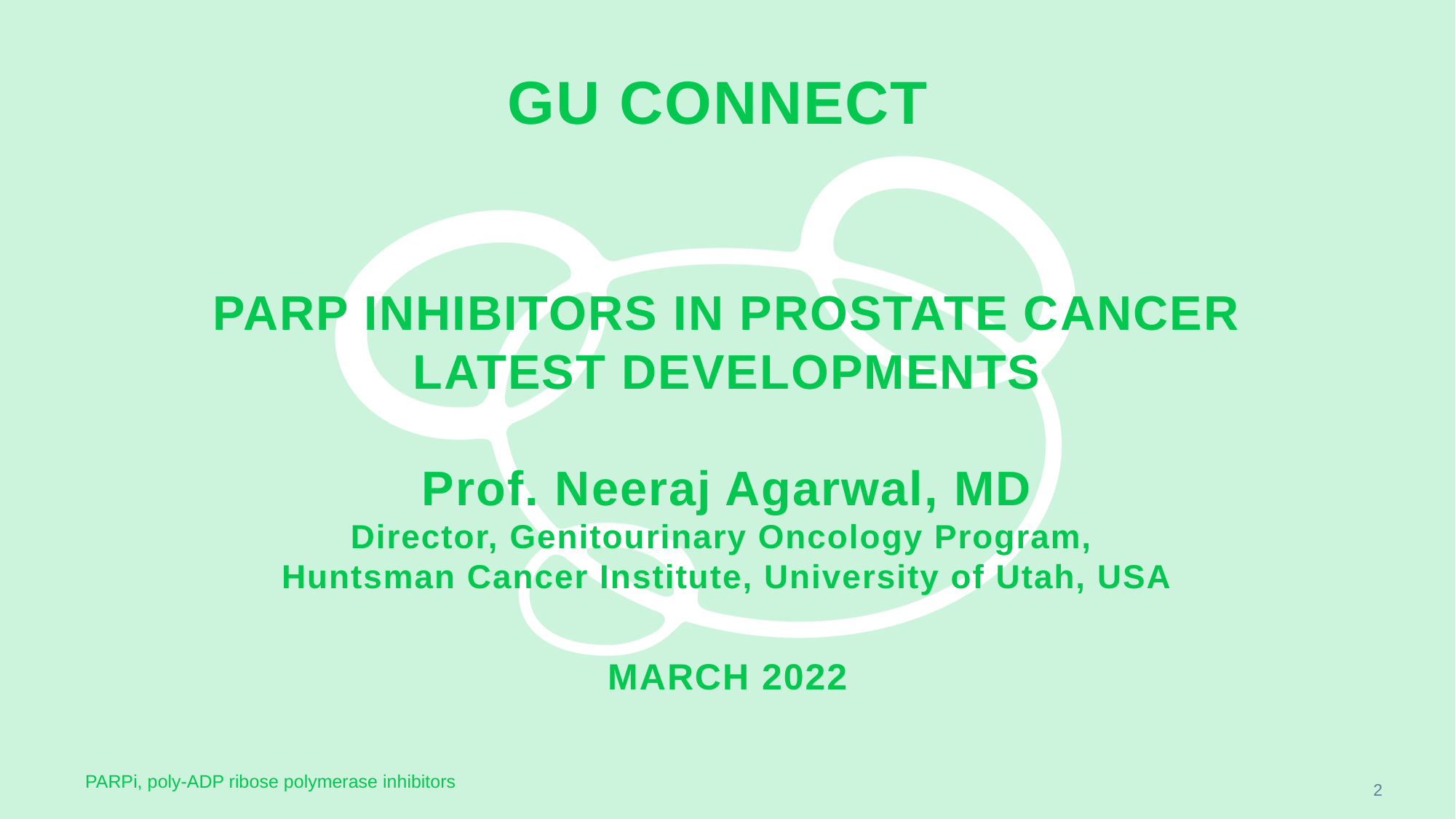

# GU CONNECT PARP inhibitors in Prostate Cancer Latest developments Prof. Neeraj Agarwal, MD Director, Genitourinary Oncology Program, Huntsman Cancer Institute, University of Utah, USA MARCH 2022
PARPi, poly-ADP ribose polymerase inhibitors
2